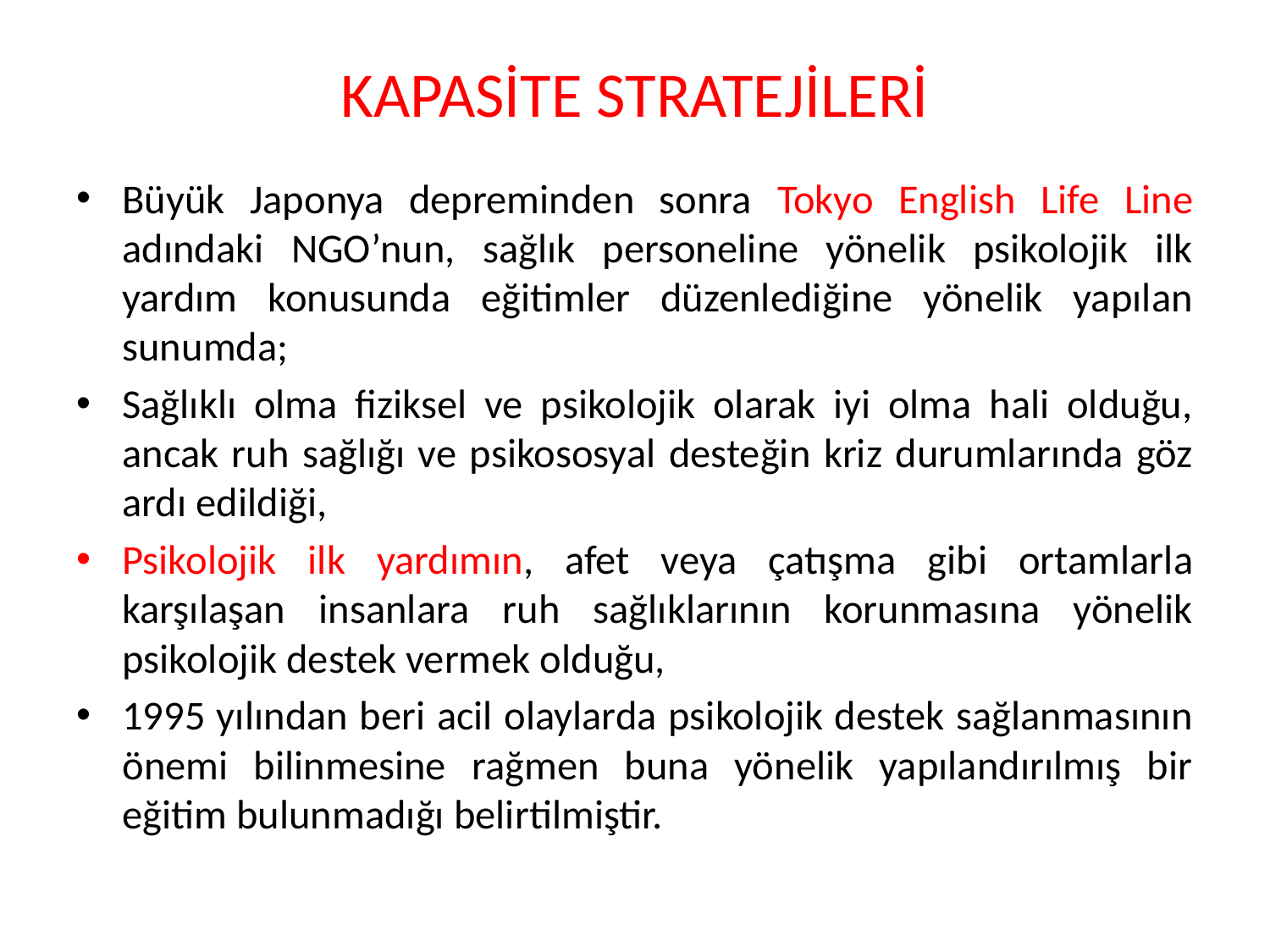

# KAPASİTE STRATEJİLERİ
Büyük Japonya depreminden sonra Tokyo English Life Line adındaki NGO’nun, sağlık personeline yönelik psikolojik ilk yardım konusunda eğitimler düzenlediğine yönelik yapılan sunumda;
Sağlıklı olma fiziksel ve psikolojik olarak iyi olma hali olduğu, ancak ruh sağlığı ve psikososyal desteğin kriz durumlarında göz ardı edildiği,
Psikolojik ilk yardımın, afet veya çatışma gibi ortamlarla karşılaşan insanlara ruh sağlıklarının korunmasına yönelik psikolojik destek vermek olduğu,
1995 yılından beri acil olaylarda psikolojik destek sağlanmasının önemi bilinmesine rağmen buna yönelik yapılandırılmış bir eğitim bulunmadığı belirtilmiştir.